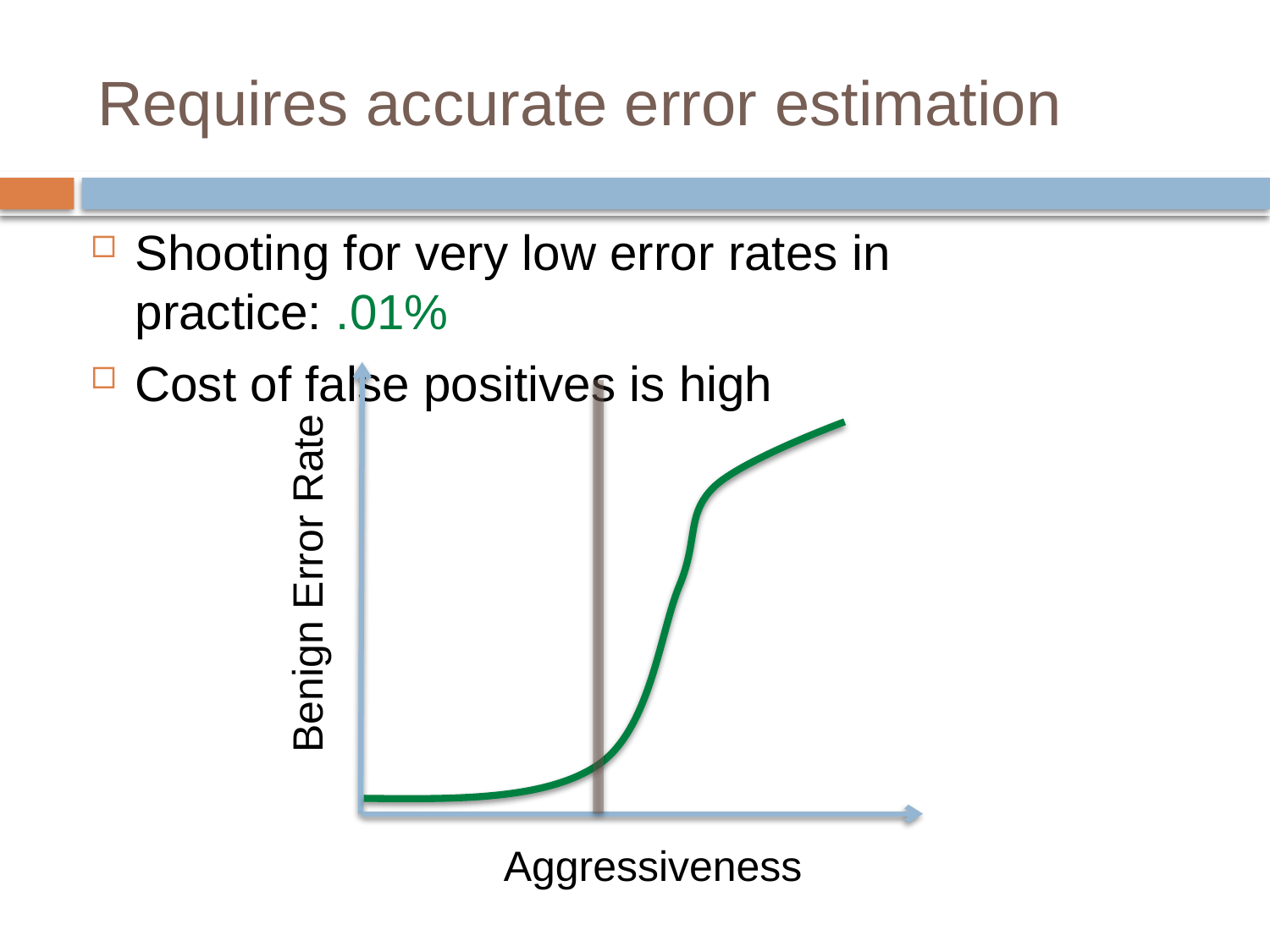

# Requires accurate error estimation
Shooting for very low error rates in practice: .01%
Cost of false positives is high

Benign Error Rate
Aggressiveness